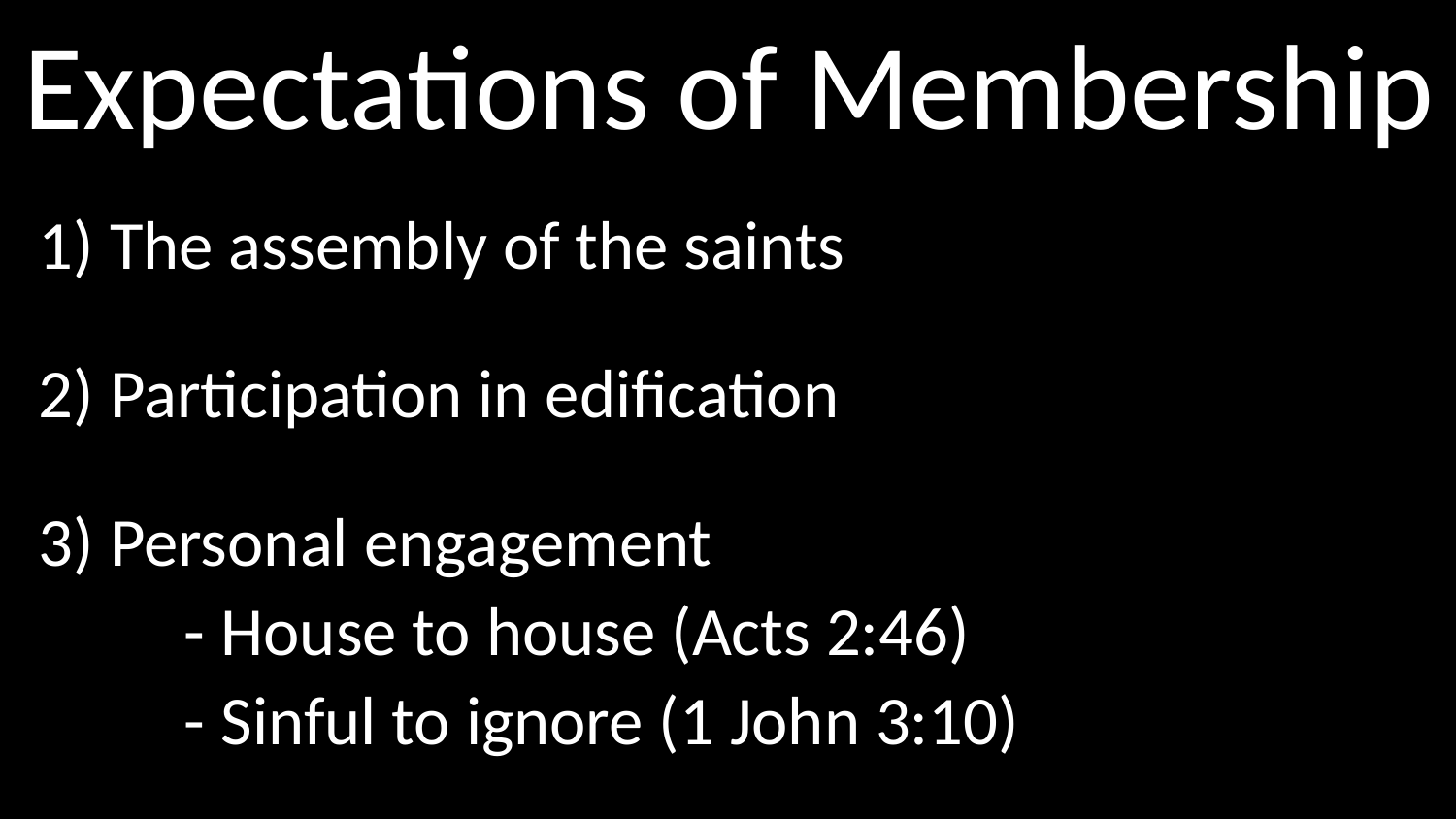

# Expectations of Membership
1) The assembly of the saints

2) Participation in edification

3) Personal engagement
	- House to house (Acts 2:46)
	- Sinful to ignore (1 John 3:10)